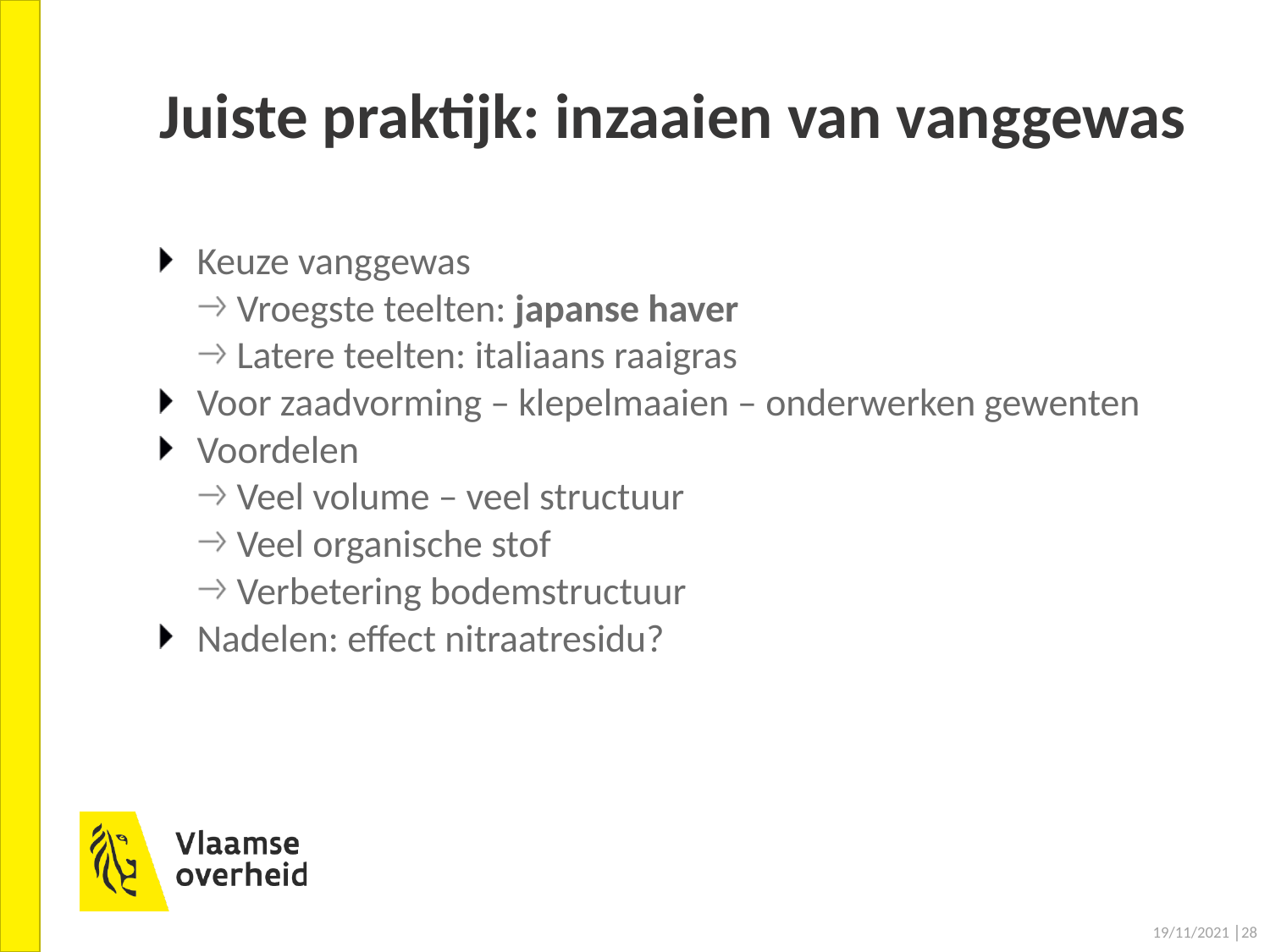

# Juiste praktijk: inzaaien van vanggewas
Keuze vanggewas
Vroegste teelten: japanse haver
Latere teelten: italiaans raaigras
Voor zaadvorming – klepelmaaien – onderwerken gewenten
Voordelen
Veel volume – veel structuur
Veel organische stof
Verbetering bodemstructuur
Nadelen: effect nitraatresidu?

19/11/2021 │28